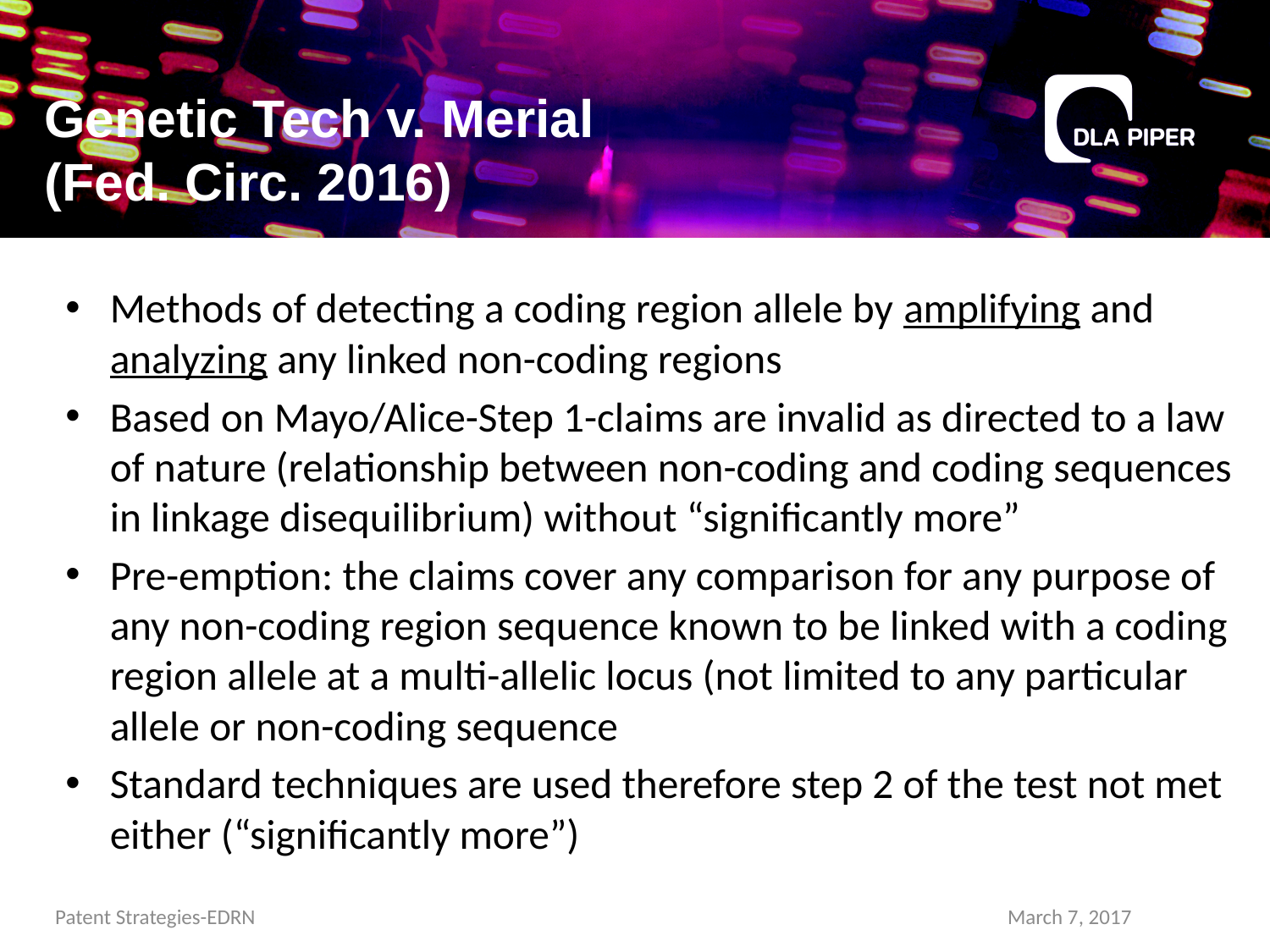

# Genetic Tech v. Merial (Fed. Circ. 2016)
Methods of detecting a coding region allele by amplifying and analyzing any linked non-coding regions
Based on Mayo/Alice-Step 1-claims are invalid as directed to a law of nature (relationship between non-coding and coding sequences in linkage disequilibrium) without “significantly more”
Pre-emption: the claims cover any comparison for any purpose of any non-coding region sequence known to be linked with a coding region allele at a multi-allelic locus (not limited to any particular allele or non-coding sequence
Standard techniques are used therefore step 2 of the test not met either (“significantly more”)
Patent Strategies-EDRN
March 7, 2017